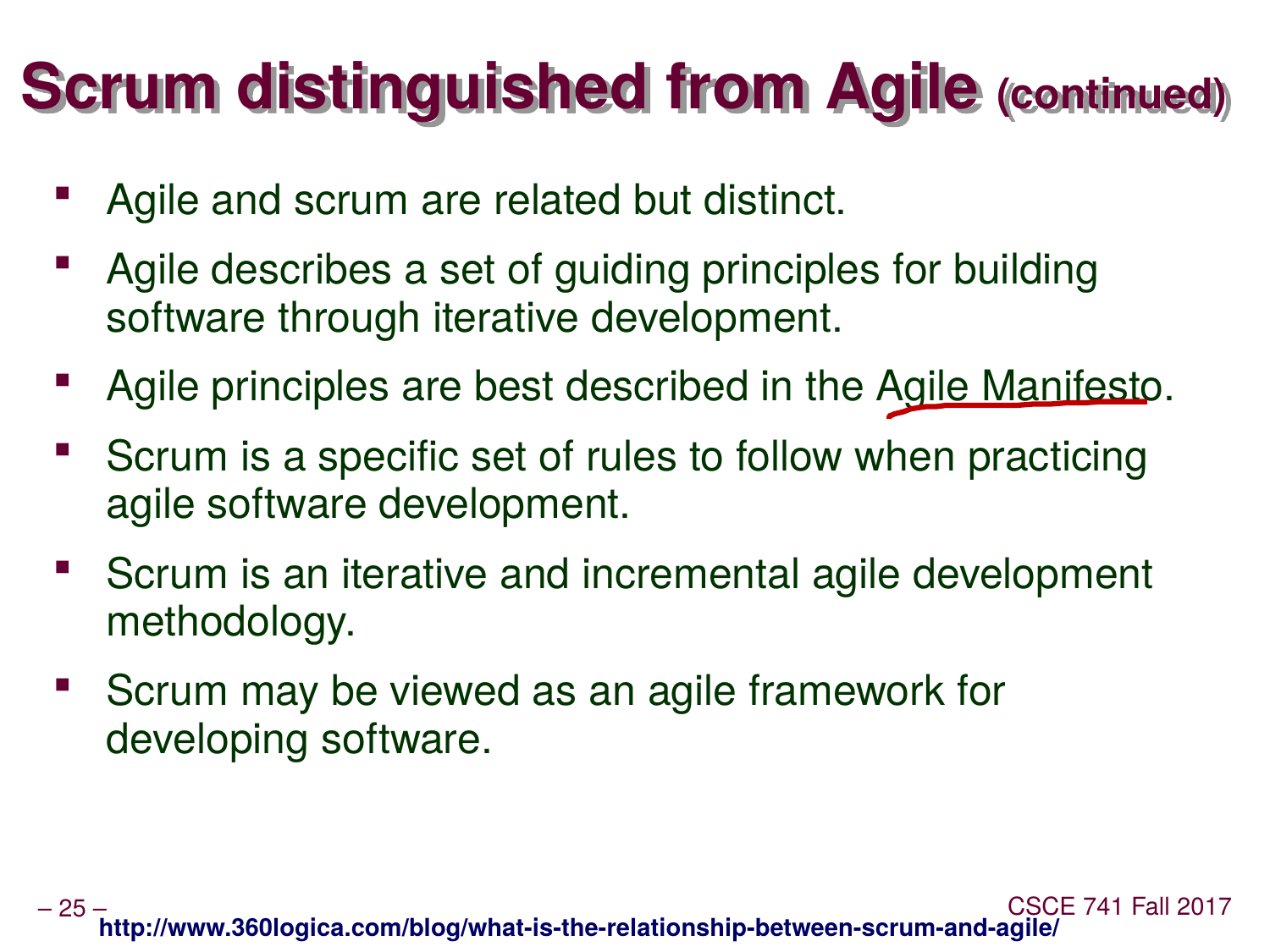

# Scrum distinguished from Agile (continued)
Agile and scrum are related but distinct.
Agile describes a set of guiding principles for building software through iterative development.
Agile principles are best described in the Agile Manifesto.
Scrum is a specific set of rules to follow when practicing agile software development.
Scrum is an iterative and incremental agile development methodology.
Scrum may be viewed as an agile framework for developing software.

http://www.360logica.com/blog/what-is-the-relationship-between-scrum-and-agile/